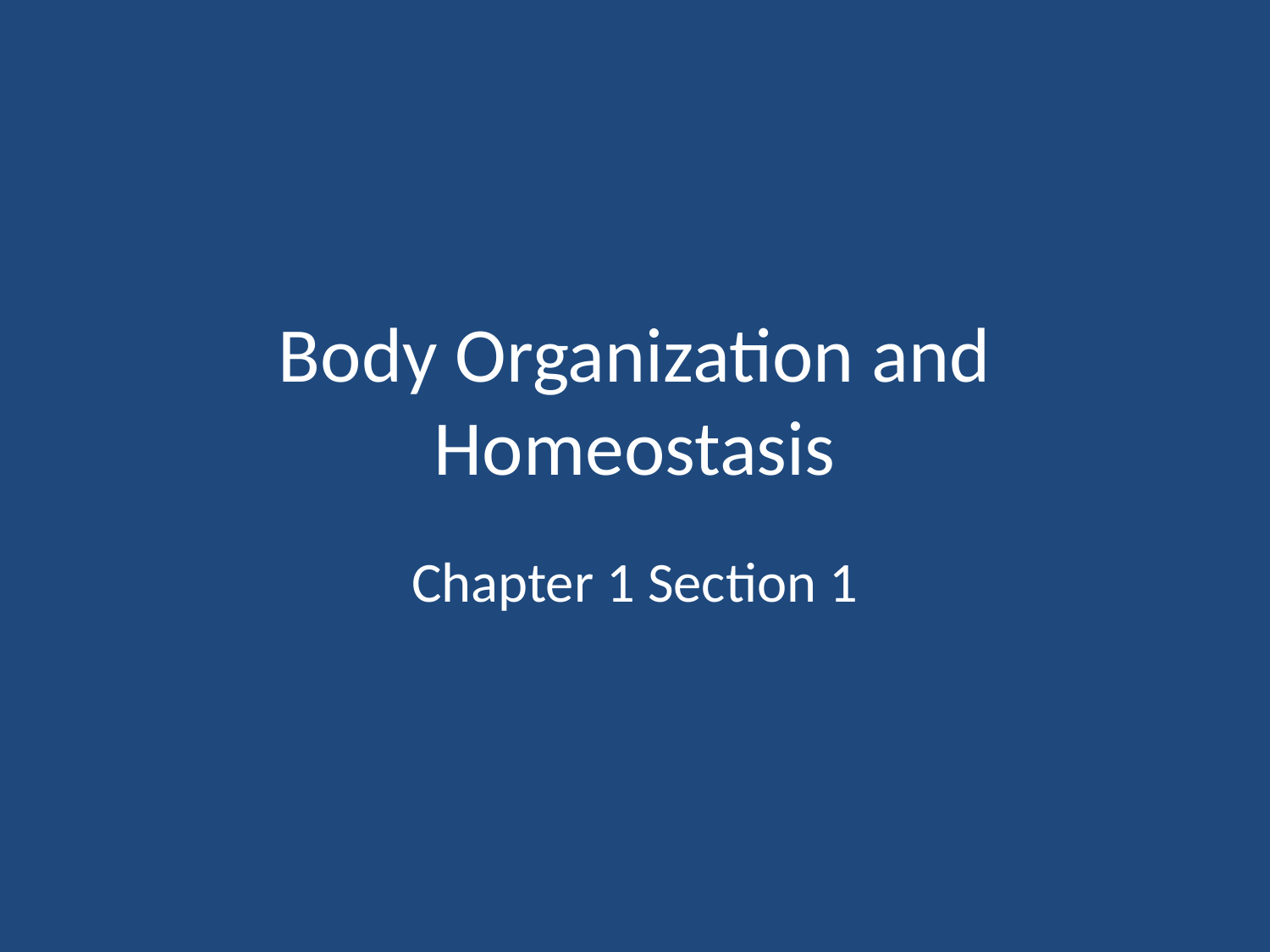

# Body Organization and Homeostasis
Chapter 1 Section 1